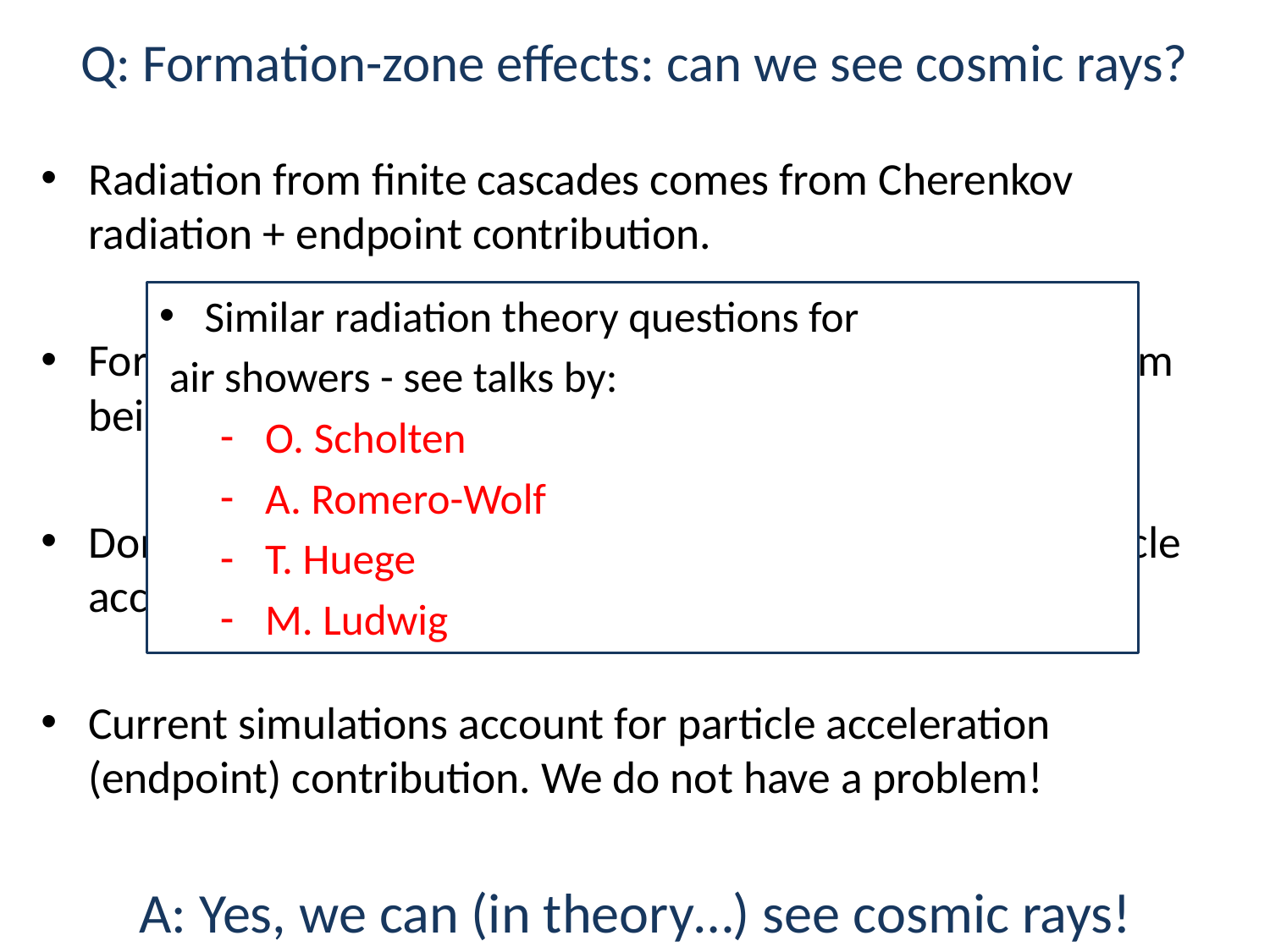

# Q: Formation-zone effects: can we see cosmic rays?
Radiation from finite cascades comes from Cherenkov radiation + endpoint contribution.

Formation-zone effects excluding Cherenkov radiation from being seen for shallow showers.

Dominant contribution to the radiation will be from particle acceleration even for deep cascades.

Current simulations account for particle acceleration (endpoint) contribution. We do not have a problem!

A: Yes, we can (in theory…) see cosmic rays!
Similar radiation theory questions for
 air showers - see talks by:
O. Scholten
A. Romero-Wolf
T. Huege
M. Ludwig